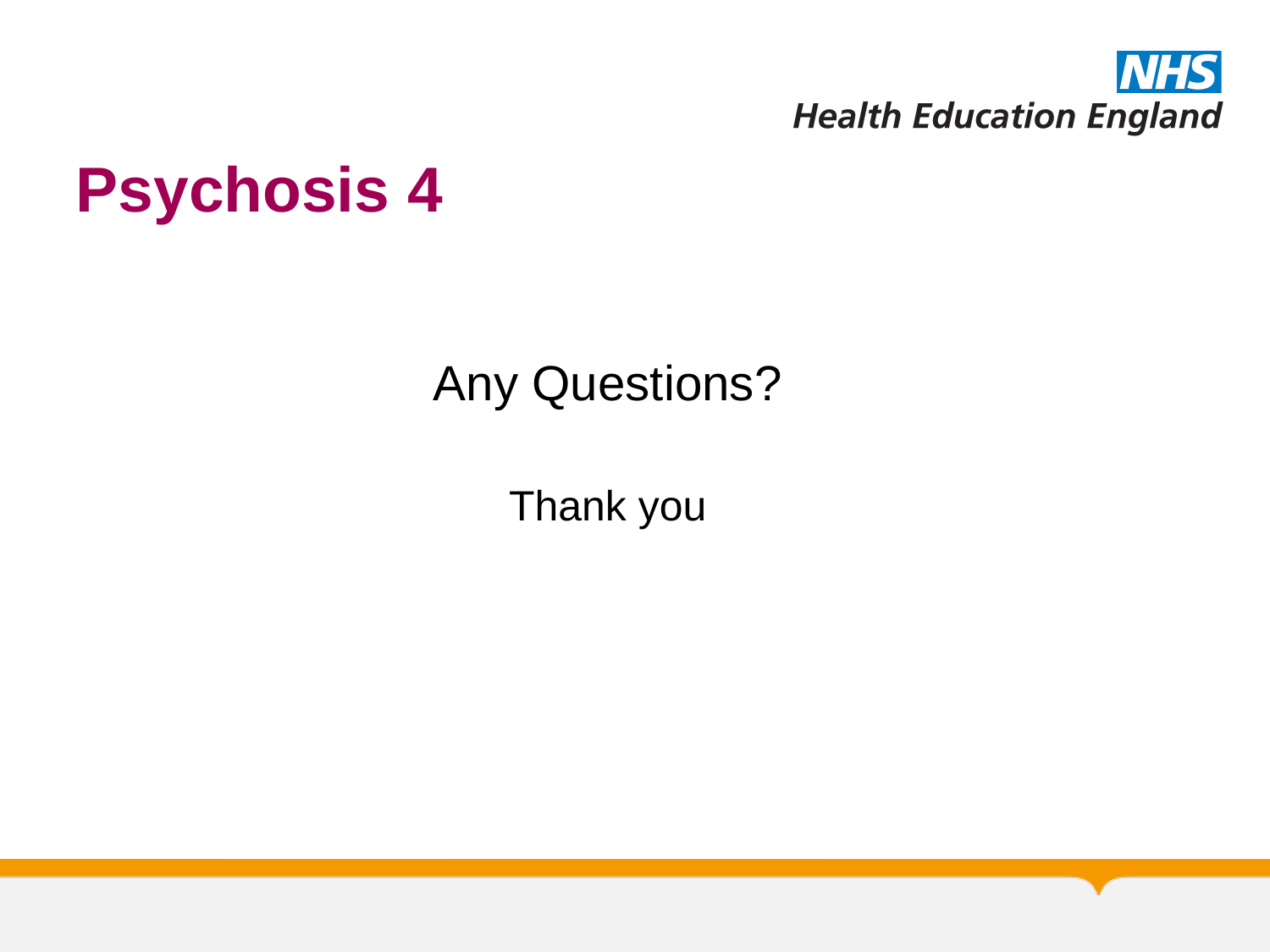

# Psychosis 4
Any Questions?

Thank you